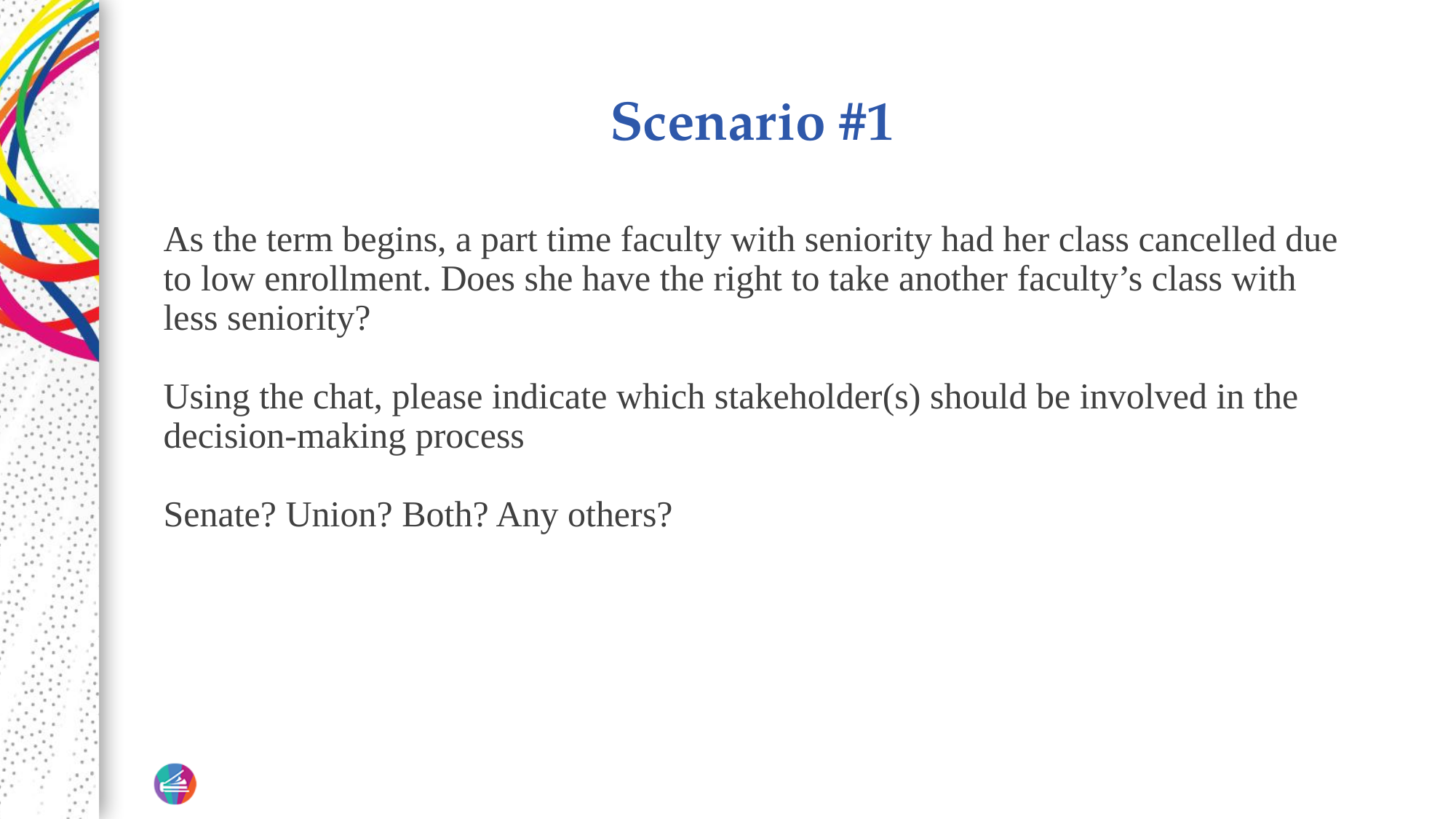

# Scenario #1
As the term begins, a part time faculty with seniority had her class cancelled due to low enrollment. Does she have the right to take another faculty’s class with less seniority?

Using the chat, please indicate which stakeholder(s) should be involved in the decision-making process

Senate? Union? Both? Any others?